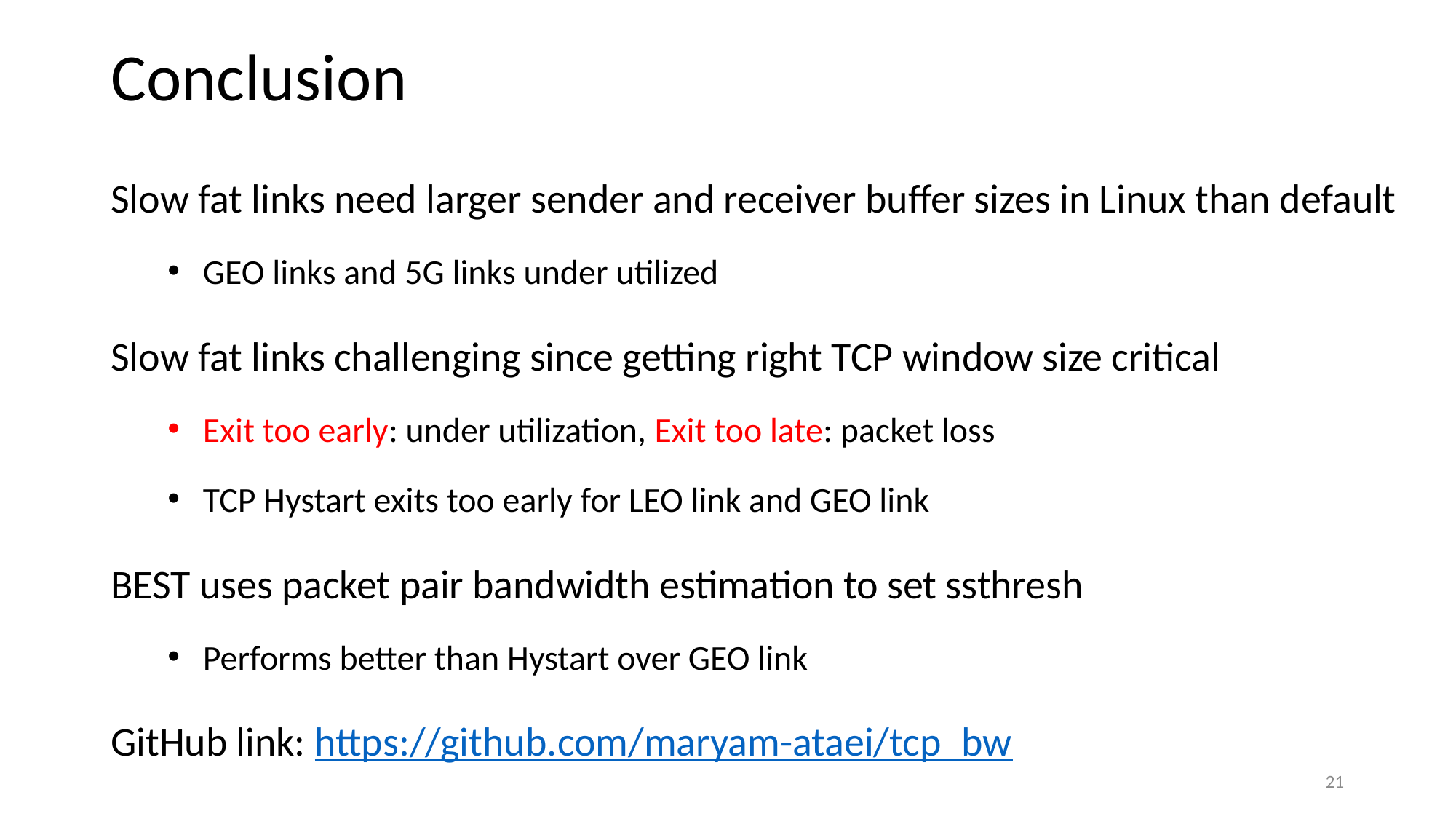

# Conclusion
Slow fat links need larger sender and receiver buffer sizes in Linux than default
GEO links and 5G links under utilized
Slow fat links challenging since getting right TCP window size critical
Exit too early: under utilization, Exit too late: packet loss
TCP Hystart exits too early for LEO link and GEO link
BEST uses packet pair bandwidth estimation to set ssthresh
Performs better than Hystart over GEO link
GitHub link: https://github.com/maryam-ataei/tcp_bw
21